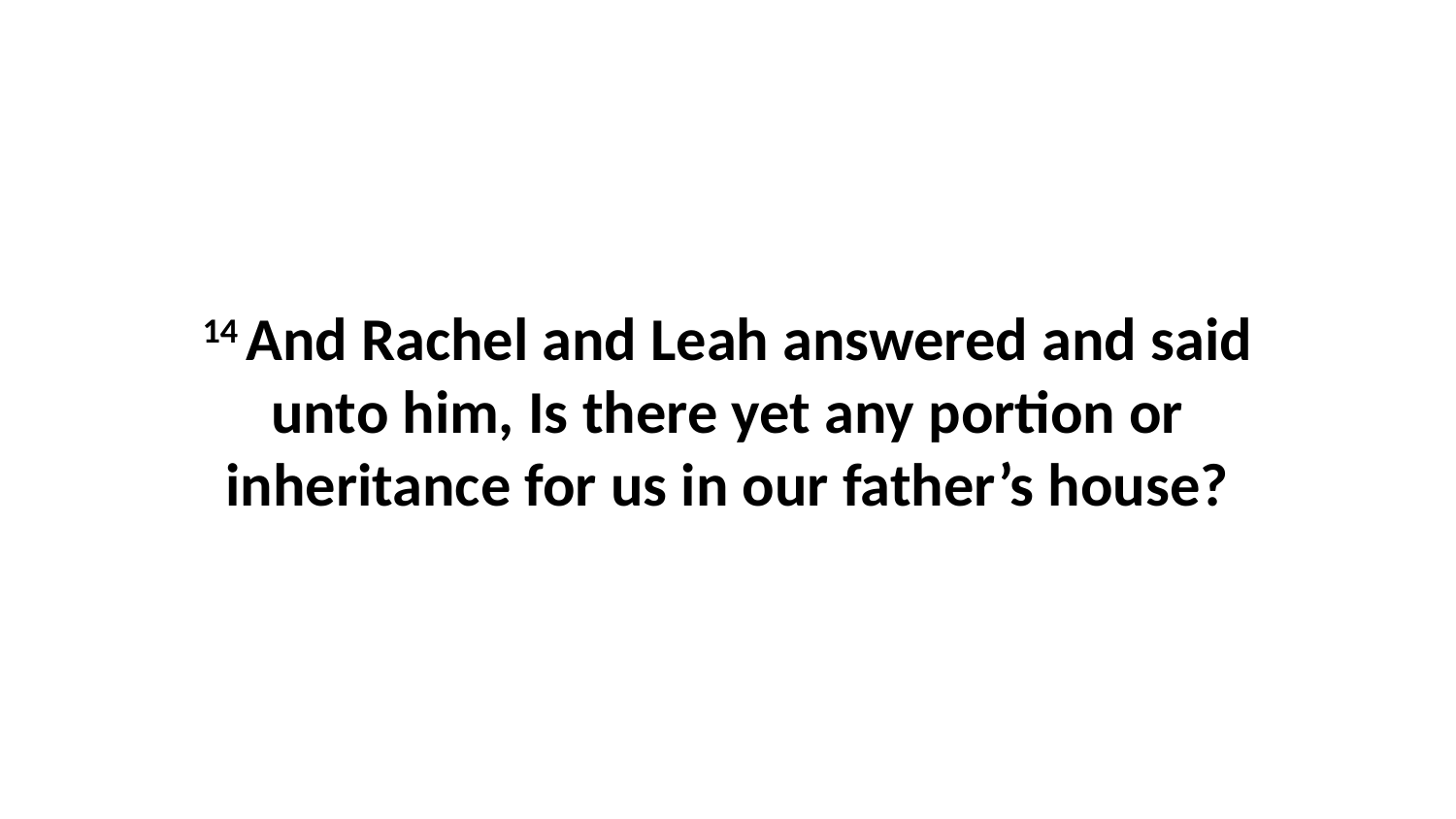

14 And Rachel and Leah answered and said unto him, Is there yet any portion or inheritance for us in our father’s house?